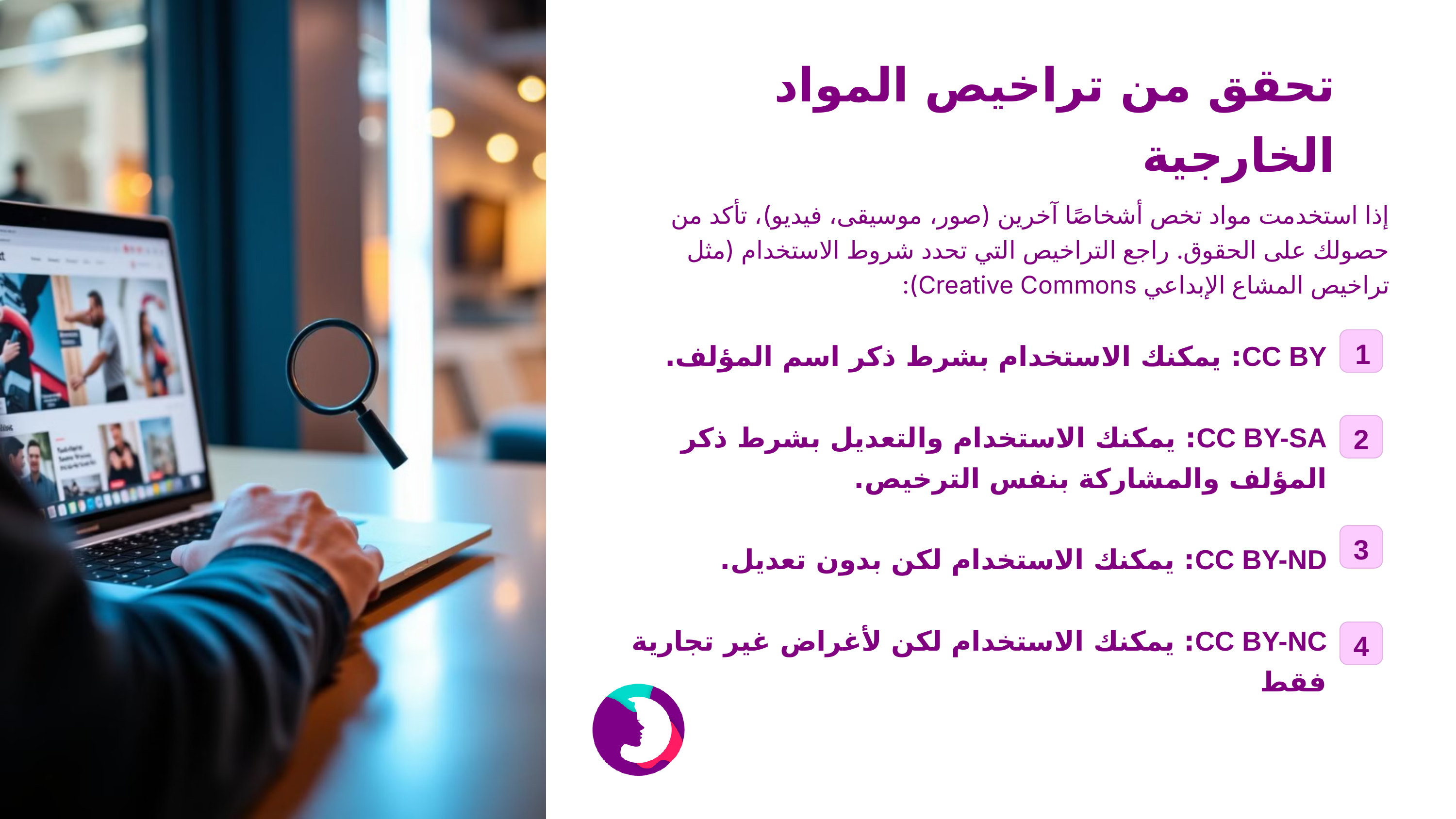

تحقق من تراخيص المواد الخارجية
إذا استخدمت مواد تخص أشخاصًا آخرين (صور، موسيقى، فيديو)، تأكد من حصولك على الحقوق. راجع التراخيص التي تحدد شروط الاستخدام (مثل تراخيص المشاع الإبداعي Creative Commons):

CC BY: يمكنك الاستخدام بشرط ذكر اسم المؤلف.

CC BY-SA: يمكنك الاستخدام والتعديل بشرط ذكر المؤلف والمشاركة بنفس الترخيص.

CC BY-ND: يمكنك الاستخدام لكن بدون تعديل.

CC BY-NC: يمكنك الاستخدام لكن لأغراض غير تجارية فقط

1

2

3

4